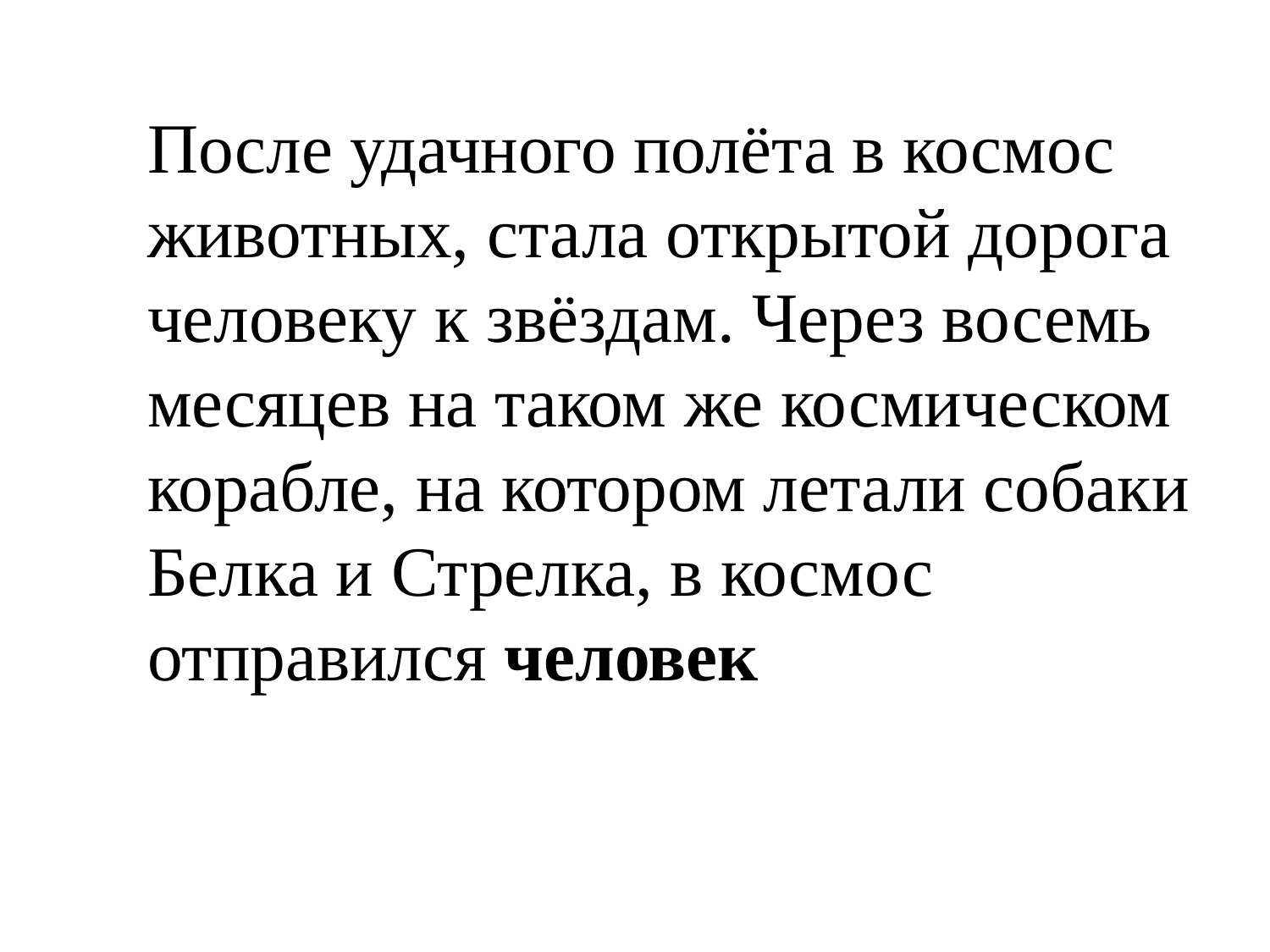

После удачного полёта в космос животных, стала открытой дорога человеку к звёздам. Через восемь месяцев на таком же космическом корабле, на котором летали собаки Белка и Стрелка, в космос отправился человек